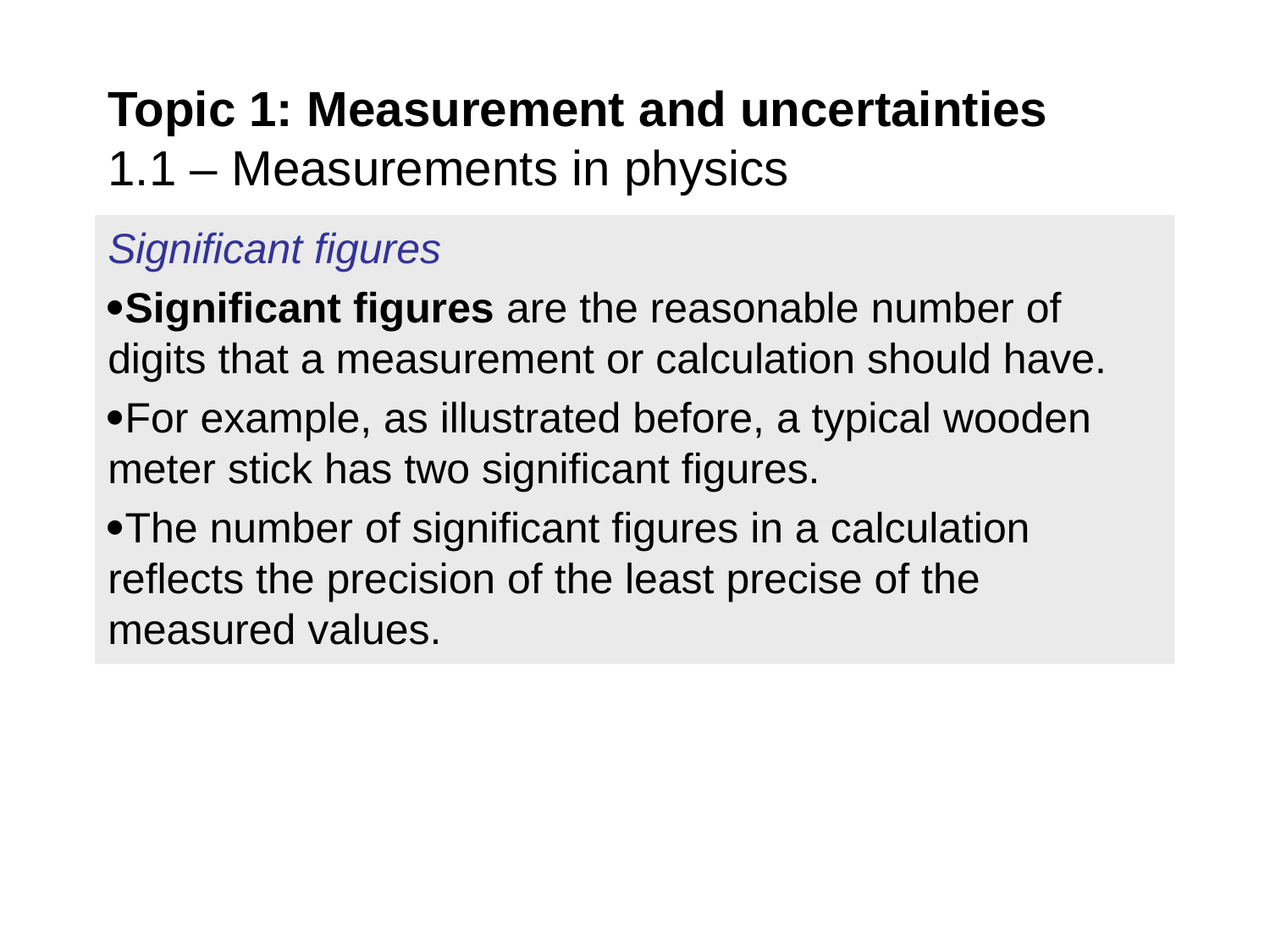

Topic 1: Measurement and uncertainties
1.1 – Measurements in physics
Significant figures
•Significant figures are the reasonable number of digits that a measurement or calculation should have.
•For example, as illustrated before, a typical wooden meter stick has two significant figures.
•The number of significant figures in a calculation reflects the precision of the least precise of the measured values.